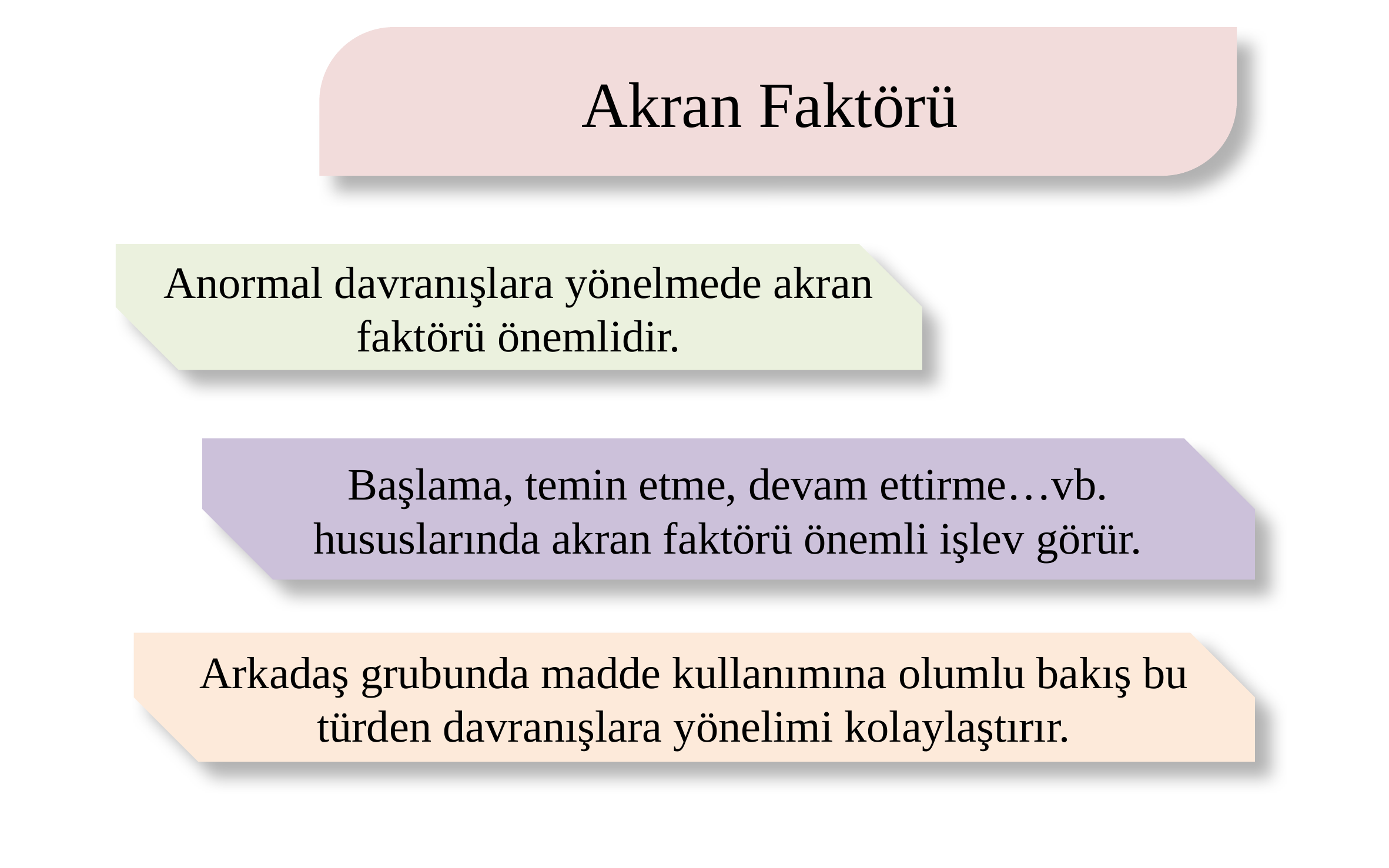

Akran Faktörü
Anormal davranışlara yönelmede akran faktörü önemlidir.
Başlama, temin etme, devam ettirme…vb. hususlarında akran faktörü önemli işlev görür.
Arkadaş grubunda madde kullanımına olumlu bakış bu türden davranışlara yönelimi kolaylaştırır.